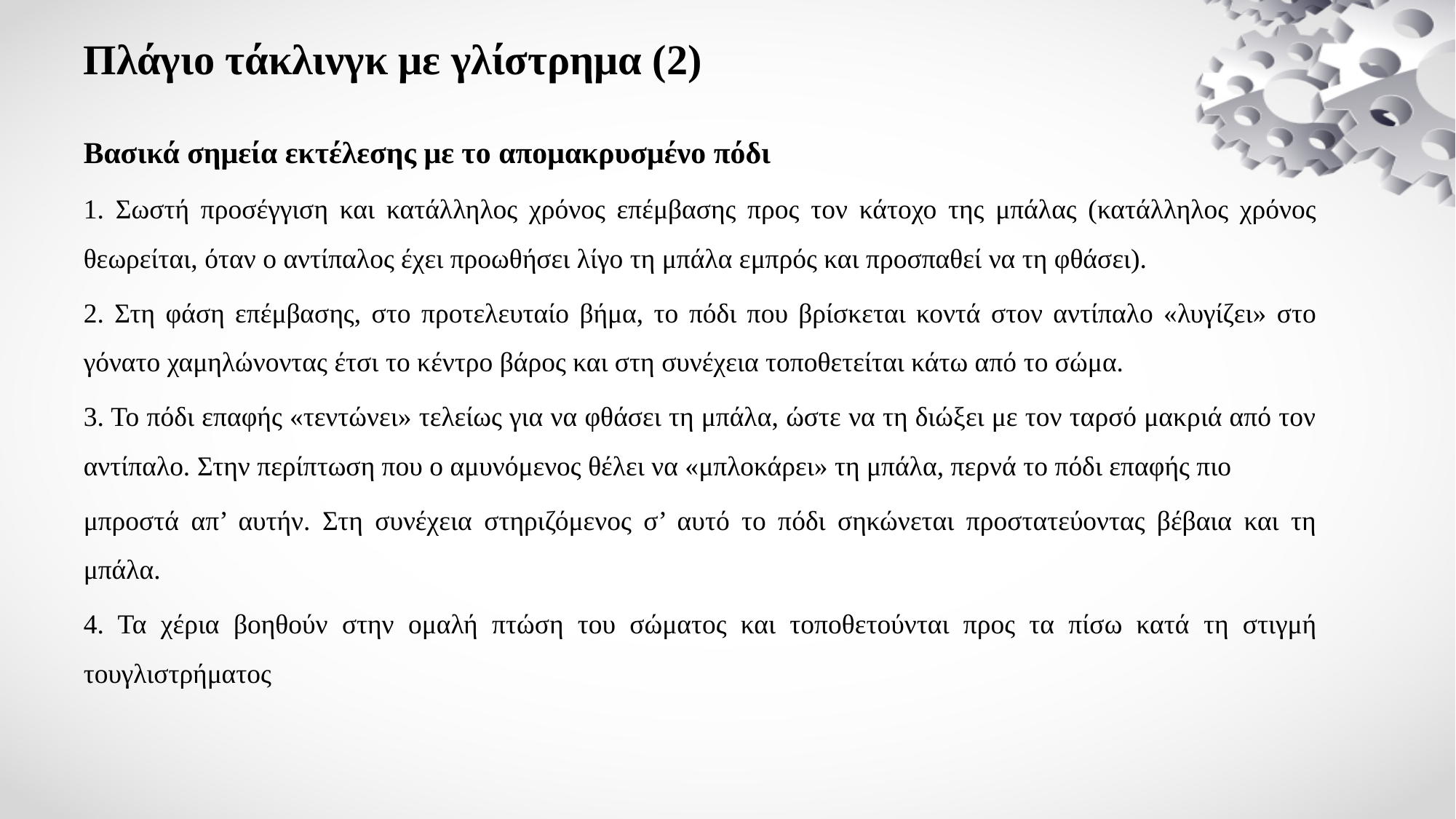

# Πλάγιο τάκλινγκ με γλίστρημα (2)
Βασικά σημεία εκτέλεσης με το απομακρυσμένο πόδι
1. Σωστή προσέγγιση και κατάλληλος χρόνος επέμβασης προς τον κάτοχο της μπάλας (κατάλληλος χρόνος θεωρείται, όταν ο αντίπαλος έχει προωθήσει λίγο τη μπάλα εμπρός και προσπαθεί να τη φθάσει).
2. Στη φάση επέμβασης, στο προτελευταίο βήμα, το πόδι που βρίσκεται κοντά στον αντίπαλο «λυγίζει» στο γόνατο χαμηλώνοντας έτσι το κέντρο βάρος και στη συνέχεια τοποθετείται κάτω από το σώμα.
3. Το πόδι επαφής «τεντώνει» τελείως για να φθάσει τη μπάλα, ώστε να τη διώξει με τον ταρσό μακριά από τον αντίπαλο. Στην περίπτωση που ο αμυνόμενος θέλει να «μπλοκάρει» τη μπάλα, περνά το πόδι επαφής πιο
μπροστά απ’ αυτήν. Στη συνέχεια στηριζόμενος σ’ αυτό το πόδι σηκώνεται προστατεύοντας βέβαια και τη μπάλα.
4. Τα χέρια βοηθούν στην ομαλή πτώση του σώματος και τοποθετούνται προς τα πίσω κατά τη στιγμή τουγλιστρήματος